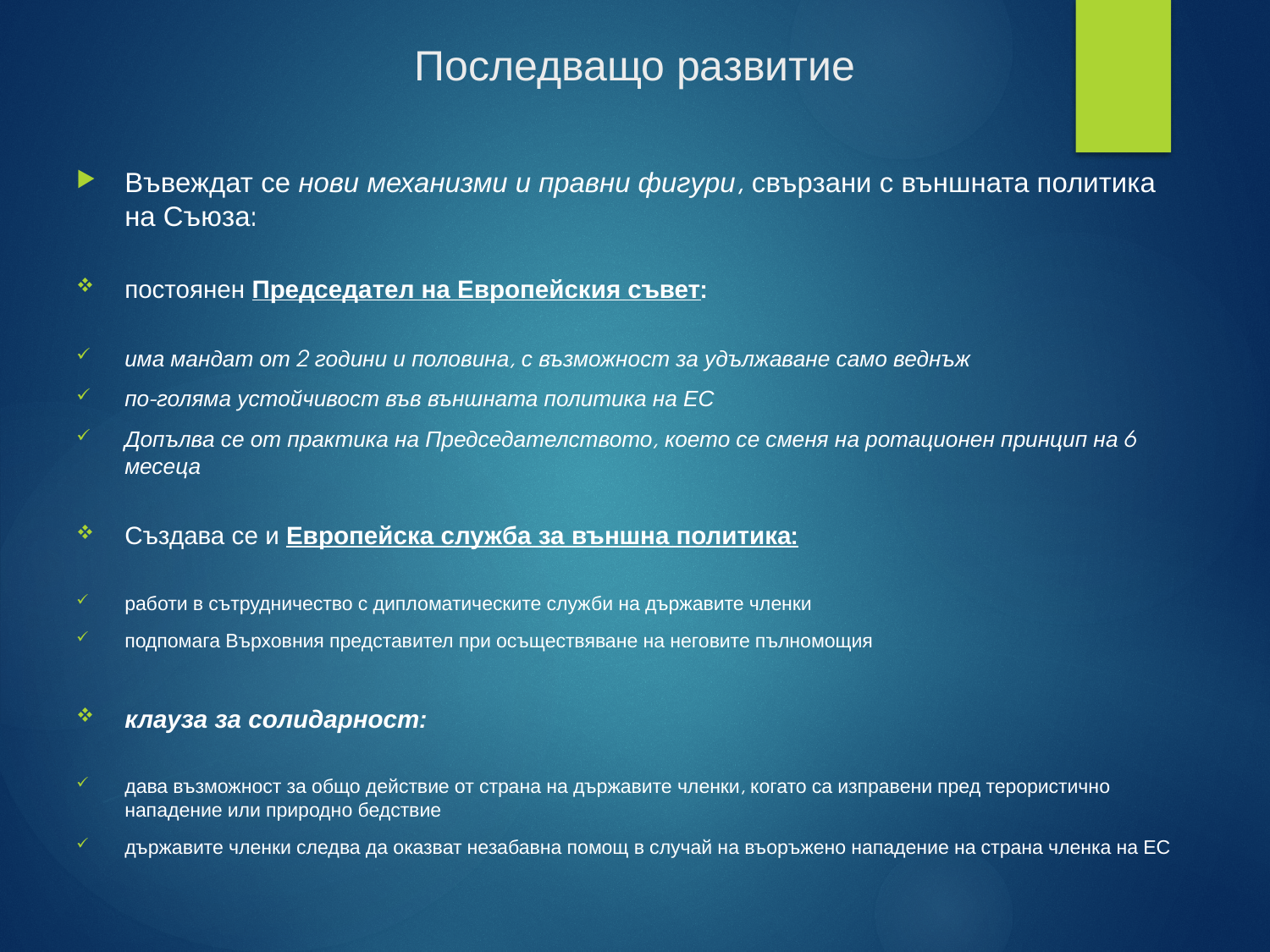

# Последващо развитие
Въвеждат се нови механизми и правни фигури, свързани с външната политика на Съюза:

постоянен Председател на Европейския съвет:

има мандат от 2 години и половина, с възможност за удължаване само веднъж
по-голяма устойчивост във външната политика на ЕС
Допълва се от практика на Председателството, което се сменя на ротационен принцип на 6 месеца

Създава се и Европейска служба за външна политика:

работи в сътрудничество с дипломатическите служби на държавите членки
подпомага Върховния представител при осъществяване на неговите пълномощия

клауза за солидарност:

дава възможност за общо действие от страна на държавите членки, когато са изправени пред терористично нападение или природно бедствие
държавите членки следва да оказват незабавна помощ в случай на въоръжено нападение на страна членка на ЕС